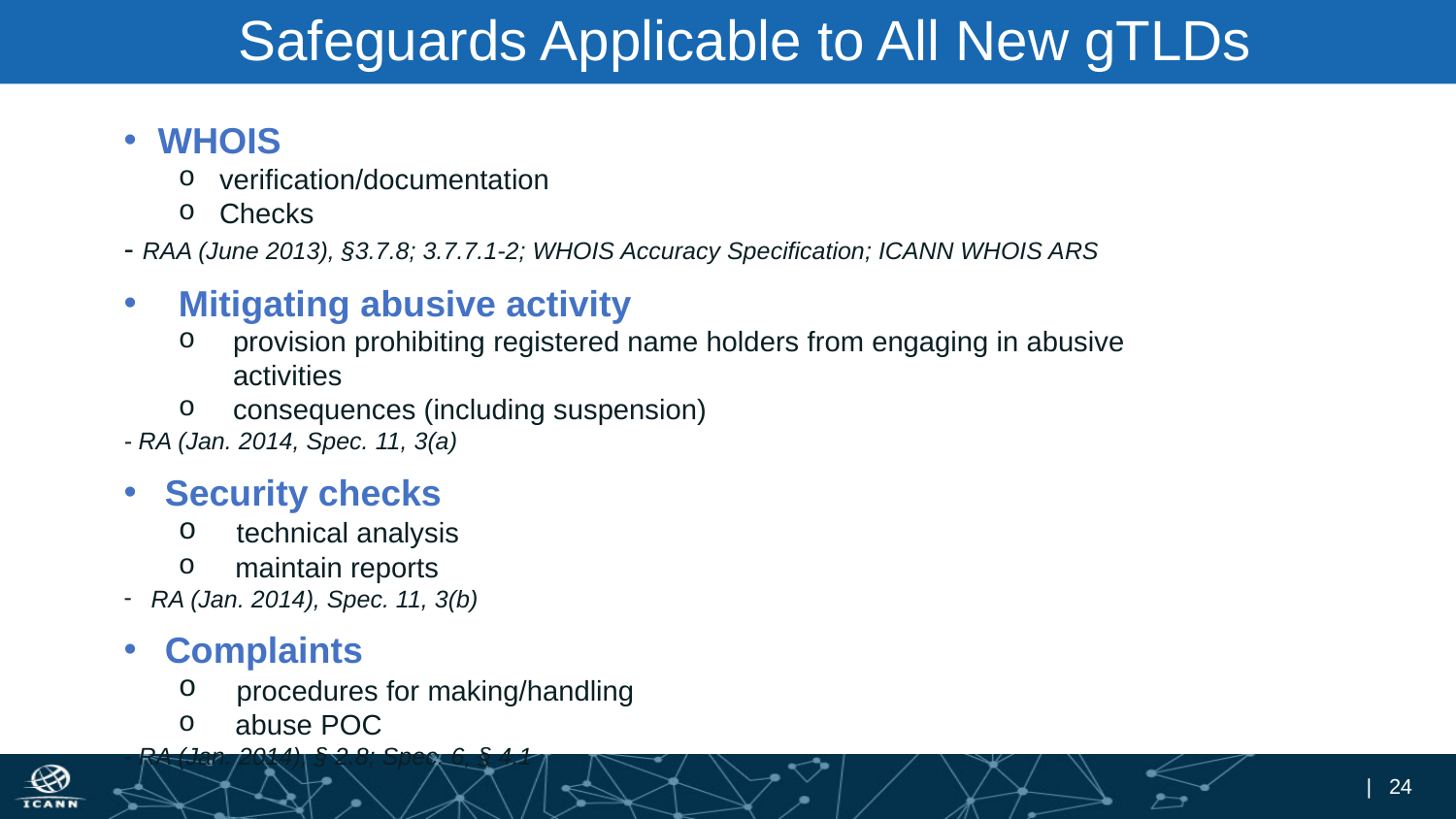

# Safeguards Applicable to All New gTLDs
WHOIS
verification/documentation
Checks
- RAA (June 2013), §3.7.8; 3.7.7.1-2; WHOIS Accuracy Specification; ICANN WHOIS ARS

Mitigating abusive activity
provision prohibiting registered name holders from engaging in abusive activities
consequences (including suspension)
- RA (Jan. 2014, Spec. 11, 3(a)

Security checks
  technical analysis
  maintain reports
RA (Jan. 2014), Spec. 11, 3(b)

Complaints
  procedures for making/handling
  abuse POC
- RA (Jan. 2014), § 2.8; Spec. 6, § 4.1